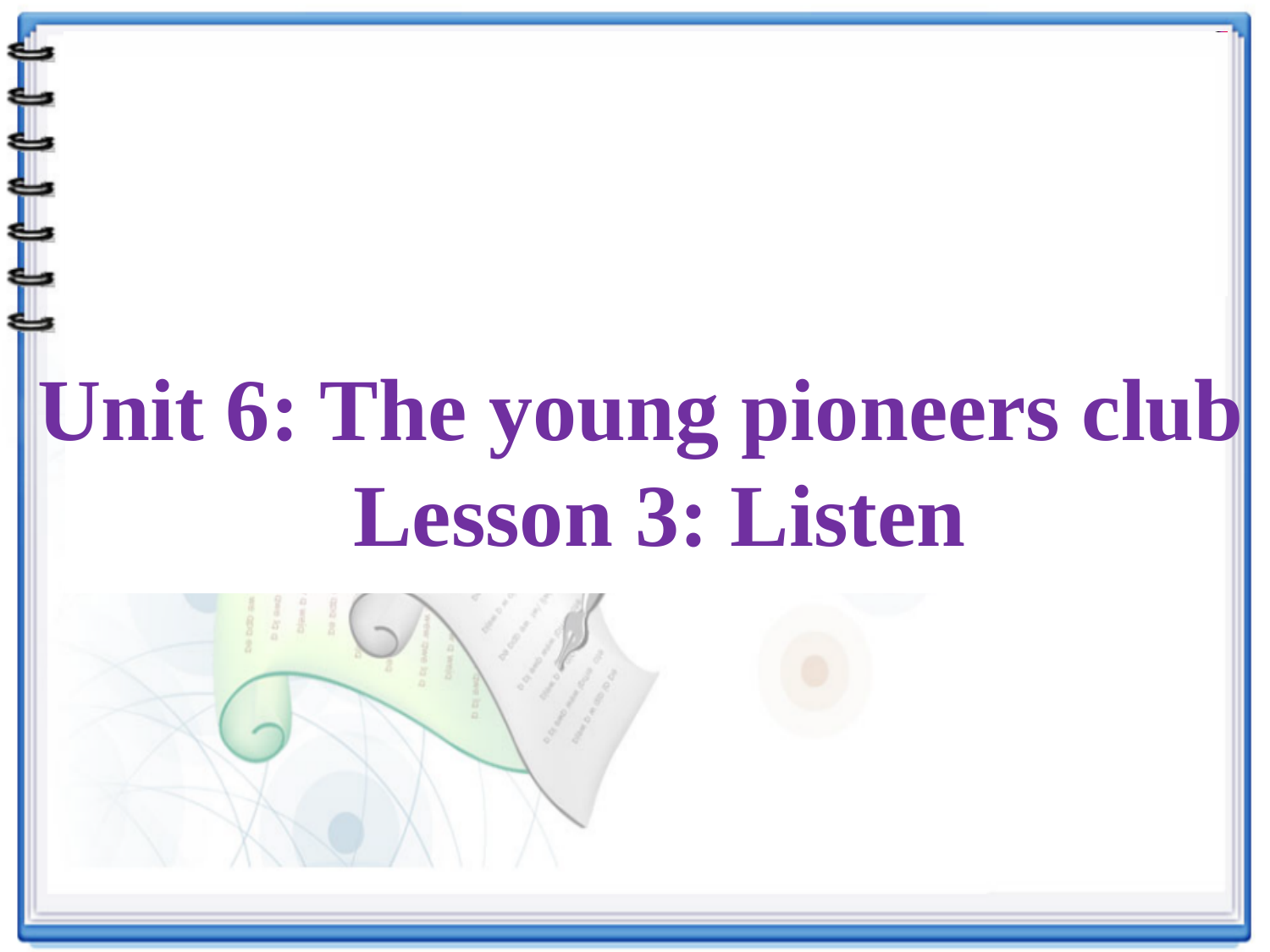

Unit 6: The young pioneers club
Lesson 3: Listen